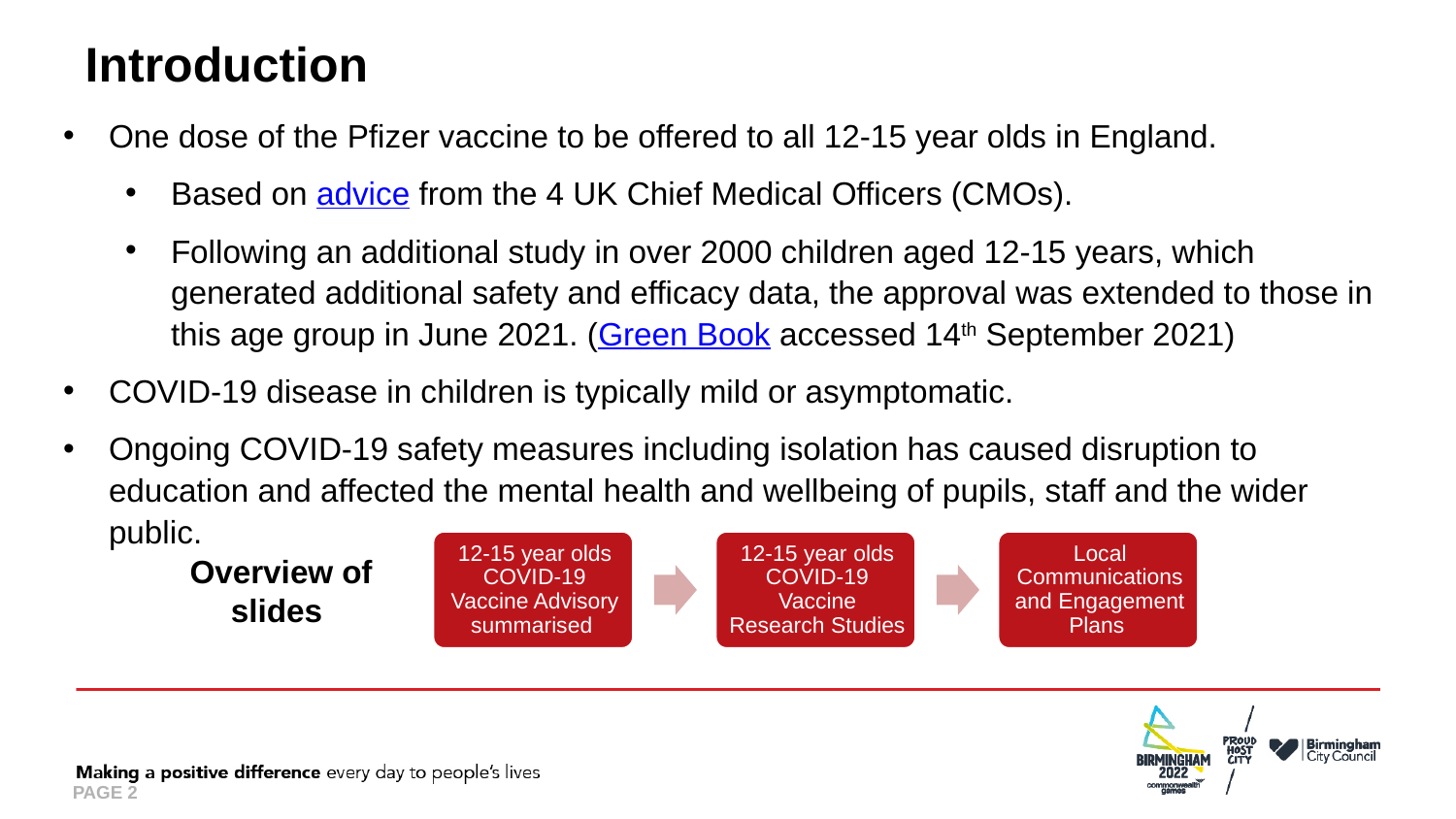

# Introduction
One dose of the Pfizer vaccine to be offered to all 12-15 year olds in England.
Based on advice from the 4 UK Chief Medical Officers (CMOs).
Following an additional study in over 2000 children aged 12-15 years, which generated additional safety and efficacy data, the approval was extended to those in this age group in June 2021. (Green Book accessed 14th September 2021)
COVID-19 disease in children is typically mild or asymptomatic.
Ongoing COVID-19 safety measures including isolation has caused disruption to education and affected the mental health and wellbeing of pupils, staff and the wider public.
Overview of slides
12-15 year olds COVID-19 Vaccine Advisory summarised

12-15 year olds COVID-19 Vaccine Research Studies

Local Communications and Engagement Plans
PAGE 2